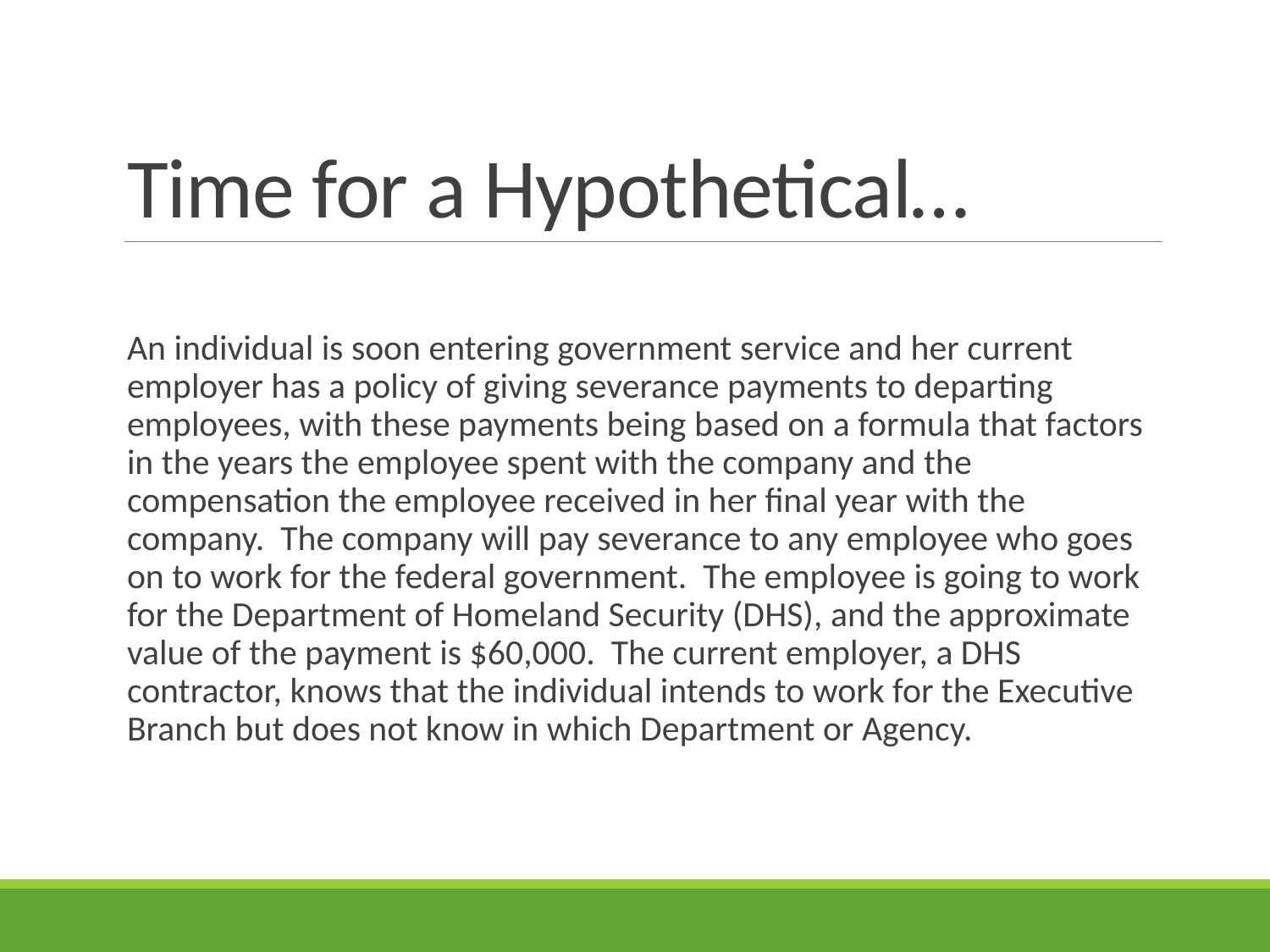

# Time for a Hypothetical…

An individual is soon entering government service and her current employer has a policy of giving severance payments to departing employees, with these payments being based on a formula that factors in the years the employee spent with the company and the compensation the employee received in her final year with the company.  The company will pay severance to any employee who goes on to work for the federal government.  The employee is going to work for the Department of Homeland Security (DHS), and the approximate value of the payment is $60,000.  The current employer, a DHS contractor, knows that the individual intends to work for the Executive Branch but does not know in which Department or Agency.